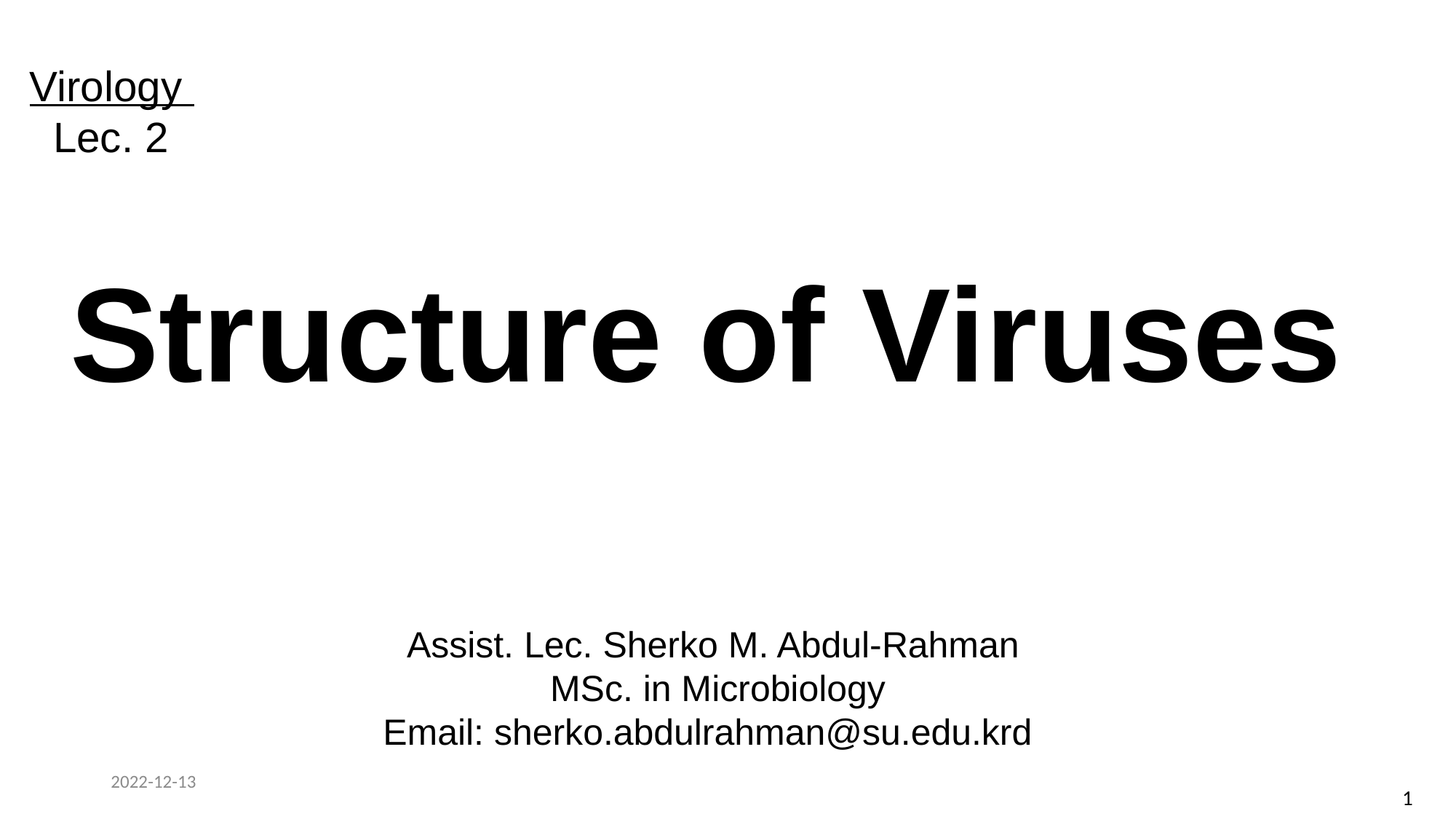

Virology
  Lec. 2

Structure of Viruses
 Assist. Lec. Sherko M. Abdul-Rahman
MSc. in Microbiology
Email: sherko.abdulrahman@su.edu.krd
2022-12-13
1